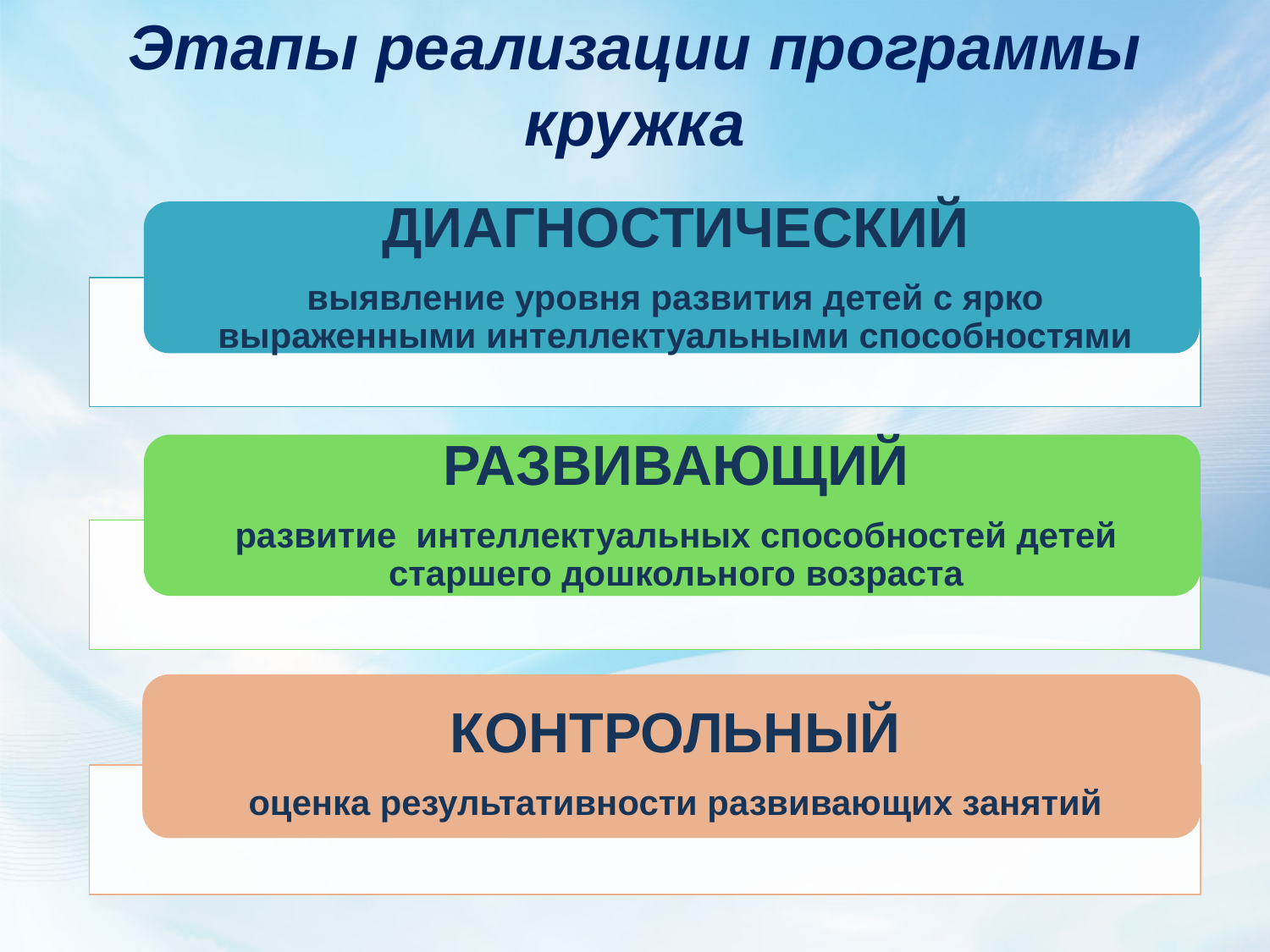

Этапы реализации программы кружка
ДИАГНОСТИЧЕСКИЙ
выявление уровня развития детей с ярко выраженными интеллектуальными способностями
РАЗВИВАЮЩИЙ
развитие  интеллектуальных способностей детей старшего дошкольного возраста

КОНТРОЛЬНЫЙ
оценка результативности развивающих занятий